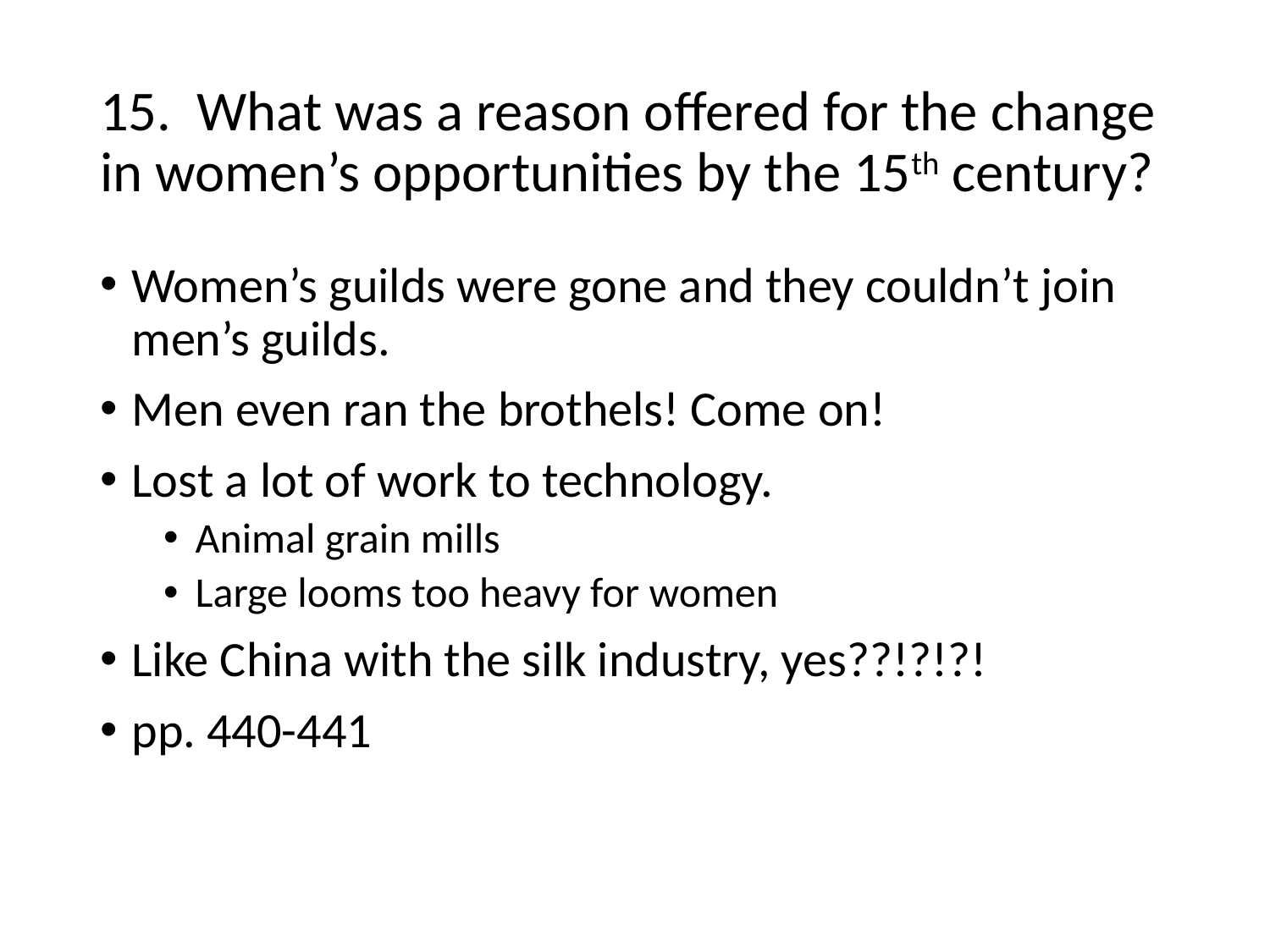

# 15.  What was a reason offered for the change in women’s opportunities by the 15th century?
Women’s guilds were gone and they couldn’t join men’s guilds.
Men even ran the brothels! Come on!
Lost a lot of work to technology.
Animal grain mills
Large looms too heavy for women
Like China with the silk industry, yes??!?!?!
pp. 440-441